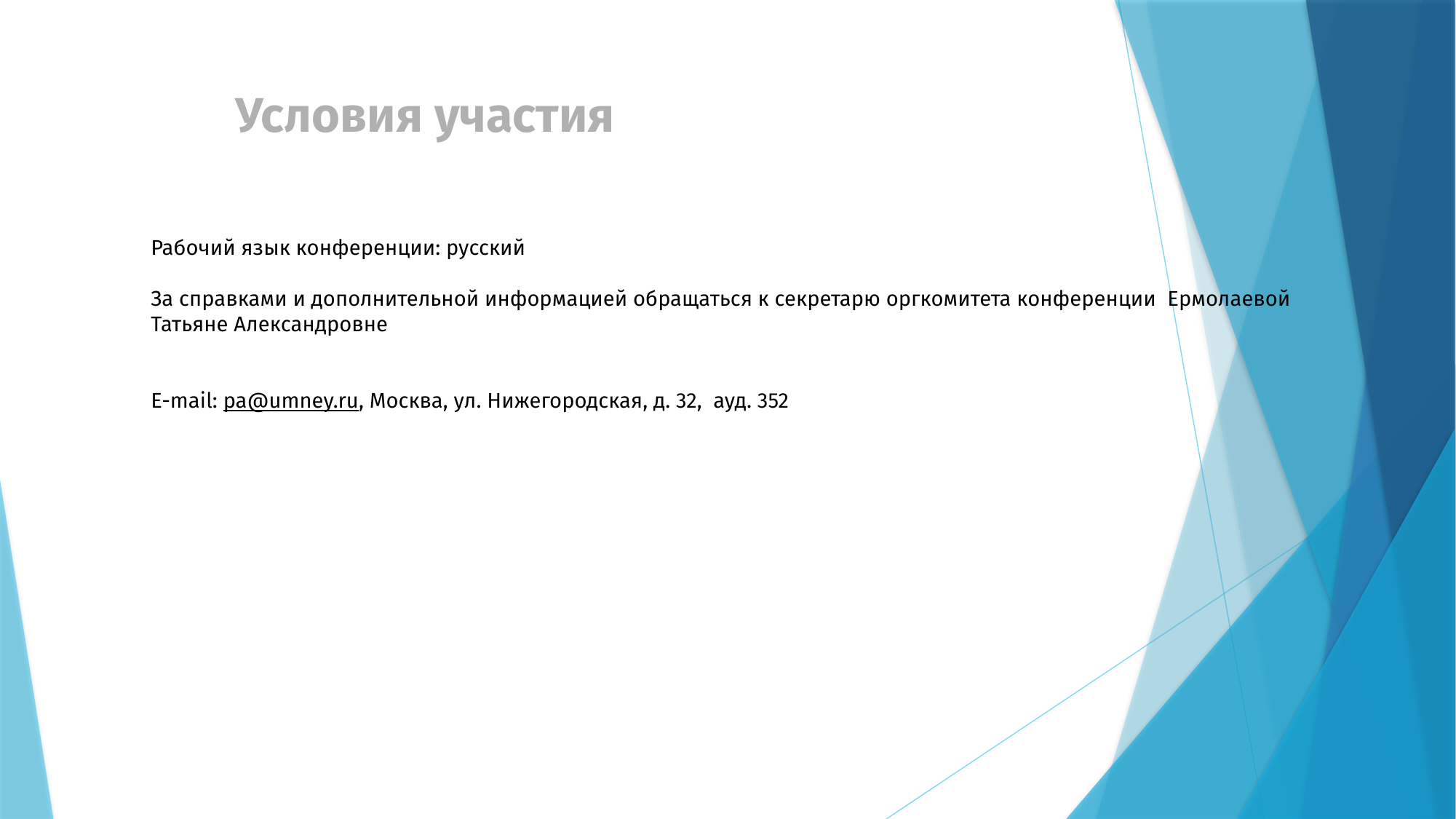

Условия участия
Рабочий язык конференции: русский

За справками и дополнительной информацией обращаться к секретарю оргкомитета конференции  Ермолаевой Татьяне Александровне

E-mail: pa@umney.ru, Москва, ул. Нижегородская, д. 32,  ауд. 352